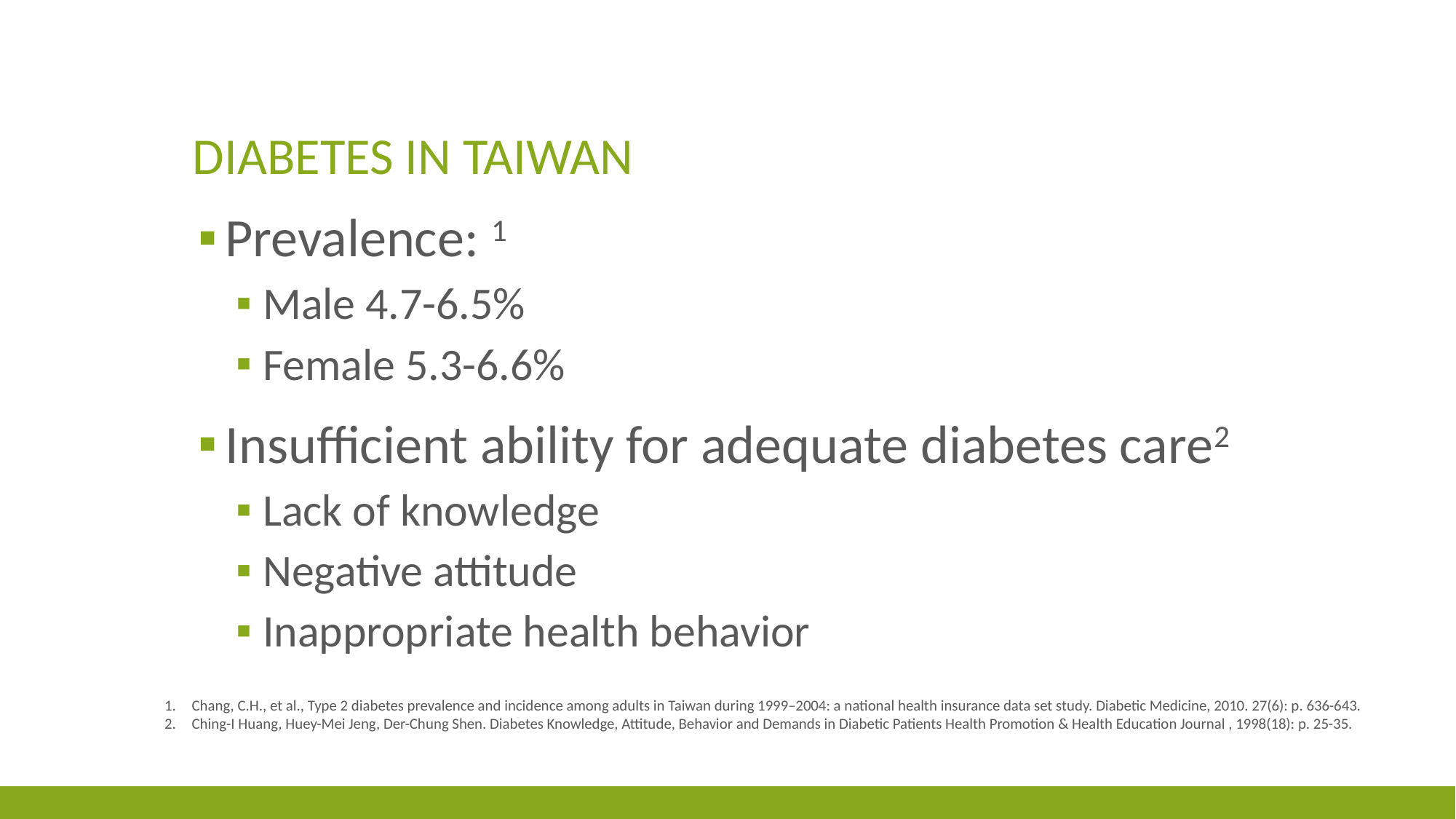

# Diabetes in Taiwan
Prevalence: 1
Male 4.7-6.5%
Female 5.3-6.6%
Insufficient ability for adequate diabetes care2
Lack of knowledge
Negative attitude
Inappropriate health behavior

Chang, C.H., et al., Type 2 diabetes prevalence and incidence among adults in Taiwan during 1999–2004: a national health insurance data set study. Diabetic Medicine, 2010. 27(6): p. 636-643.
Ching-I Huang, Huey-Mei Jeng, Der-Chung Shen. Diabetes Knowledge, Attitude, Behavior and Demands in Diabetic Patients Health Promotion & Health Education Journal , 1998(18): p. 25-35.